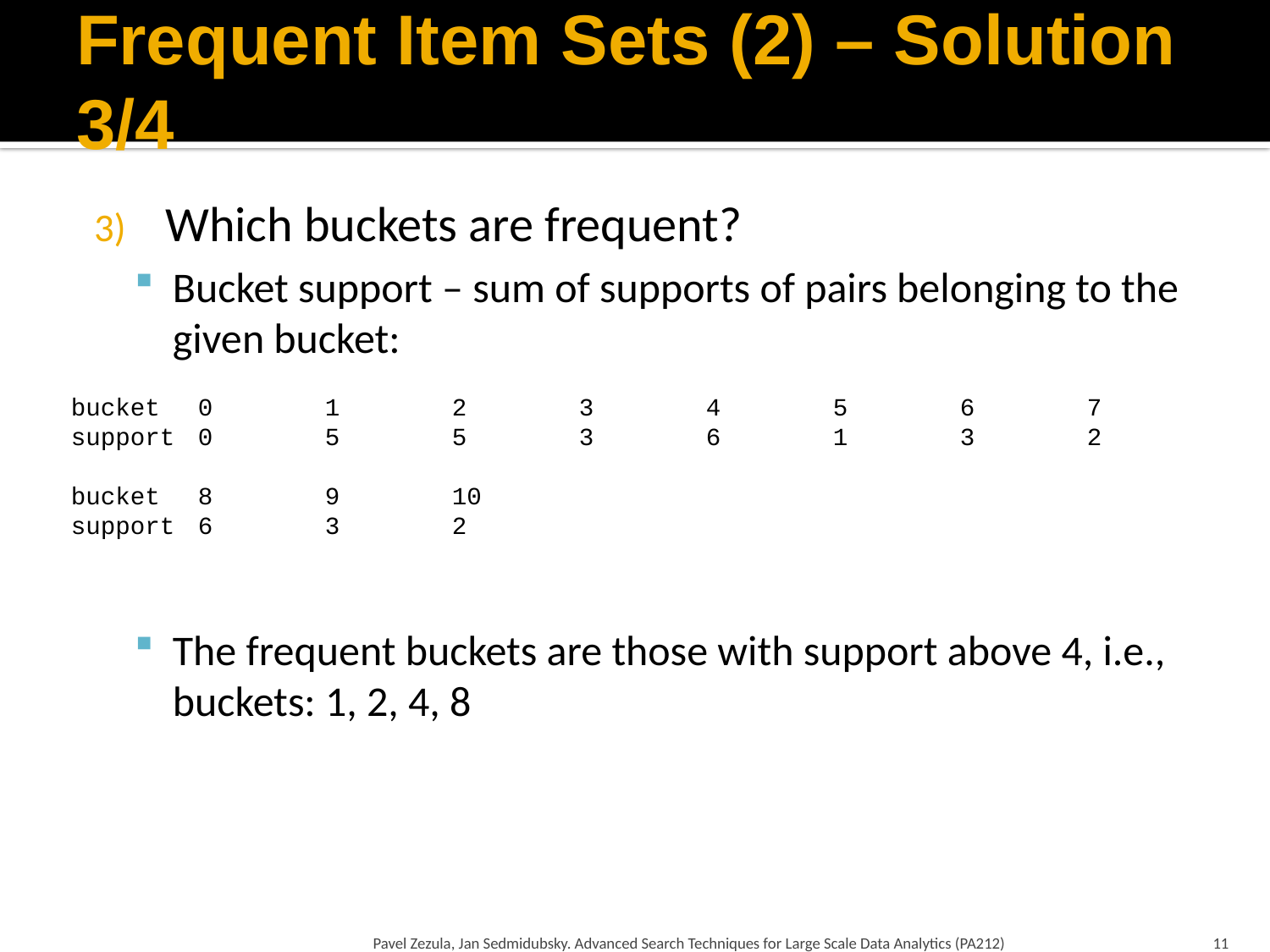

# Frequent Item Sets (2) – Solution 3/4
Which buckets are frequent?
Bucket support – sum of supports of pairs belonging to the given bucket:

bucket	0	1	2	3	4	5	6	7
support	0	5	5	3	6	1	3	2

bucket	8	9	10
support	6	3	2

The frequent buckets are those with support above 4, i.e., buckets: 1, 2, 4, 8
Pavel Zezula, Jan Sedmidubsky. Advanced Search Techniques for Large Scale Data Analytics (PA212)
11